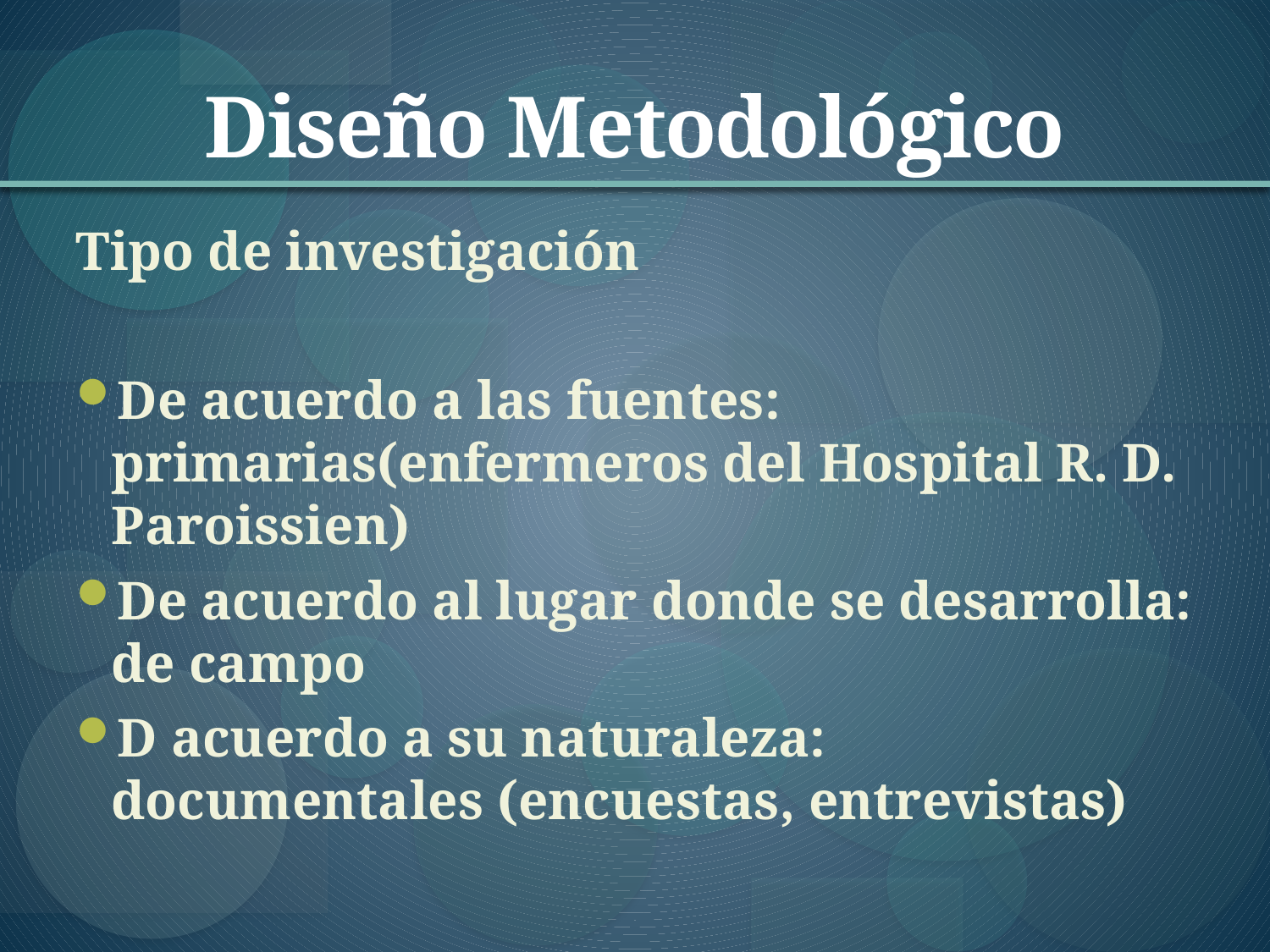

# Diseño Metodológico
Tipo de investigación

De acuerdo a las fuentes: primarias(enfermeros del Hospital R. D. Paroissien)
De acuerdo al lugar donde se desarrolla: de campo
D acuerdo a su naturaleza: documentales (encuestas, entrevistas)